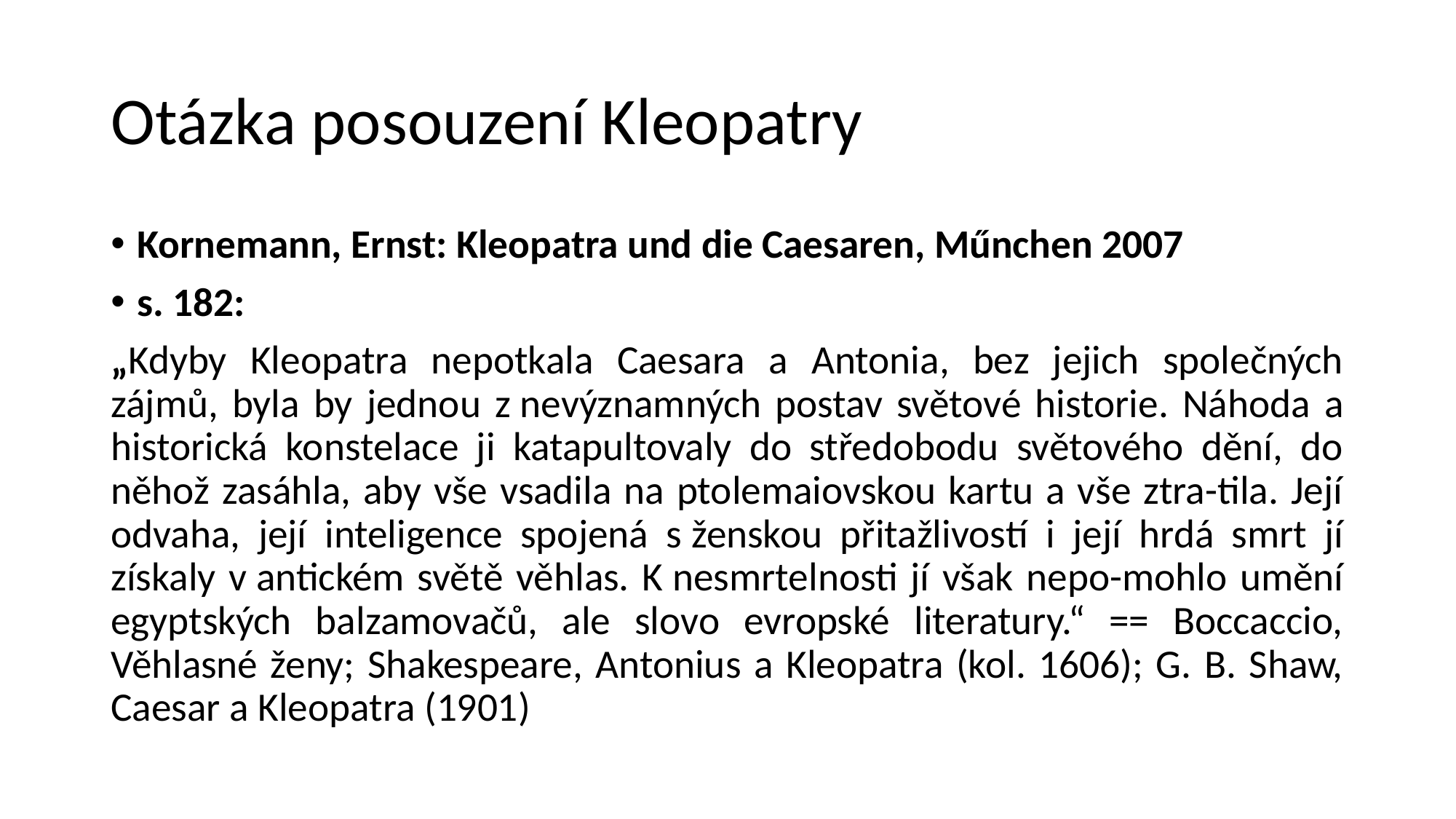

# Otázka posouzení Kleopatry
Kornemann, Ernst: Kleopatra und die Caesaren, Műnchen 2007
s. 182:
„Kdyby Kleopatra nepotkala Caesara a Antonia, bez jejich společných zájmů, byla by jednou z nevýznamných postav světové historie. Náhoda a historická konstelace ji katapultovaly do středobodu světového dění, do něhož zasáhla, aby vše vsadila na ptolemaiovskou kartu a vše ztra-tila. Její odvaha, její inteligence spojená s ženskou přitažlivostí i její hrdá smrt jí získaly v antickém světě věhlas. K nesmrtelnosti jí však nepo-mohlo umění egyptských balzamovačů, ale slovo evropské literatury.“ == Boccaccio, Věhlasné ženy; Shakespeare, Antonius a Kleopatra (kol. 1606); G. B. Shaw, Caesar a Kleopatra (1901)